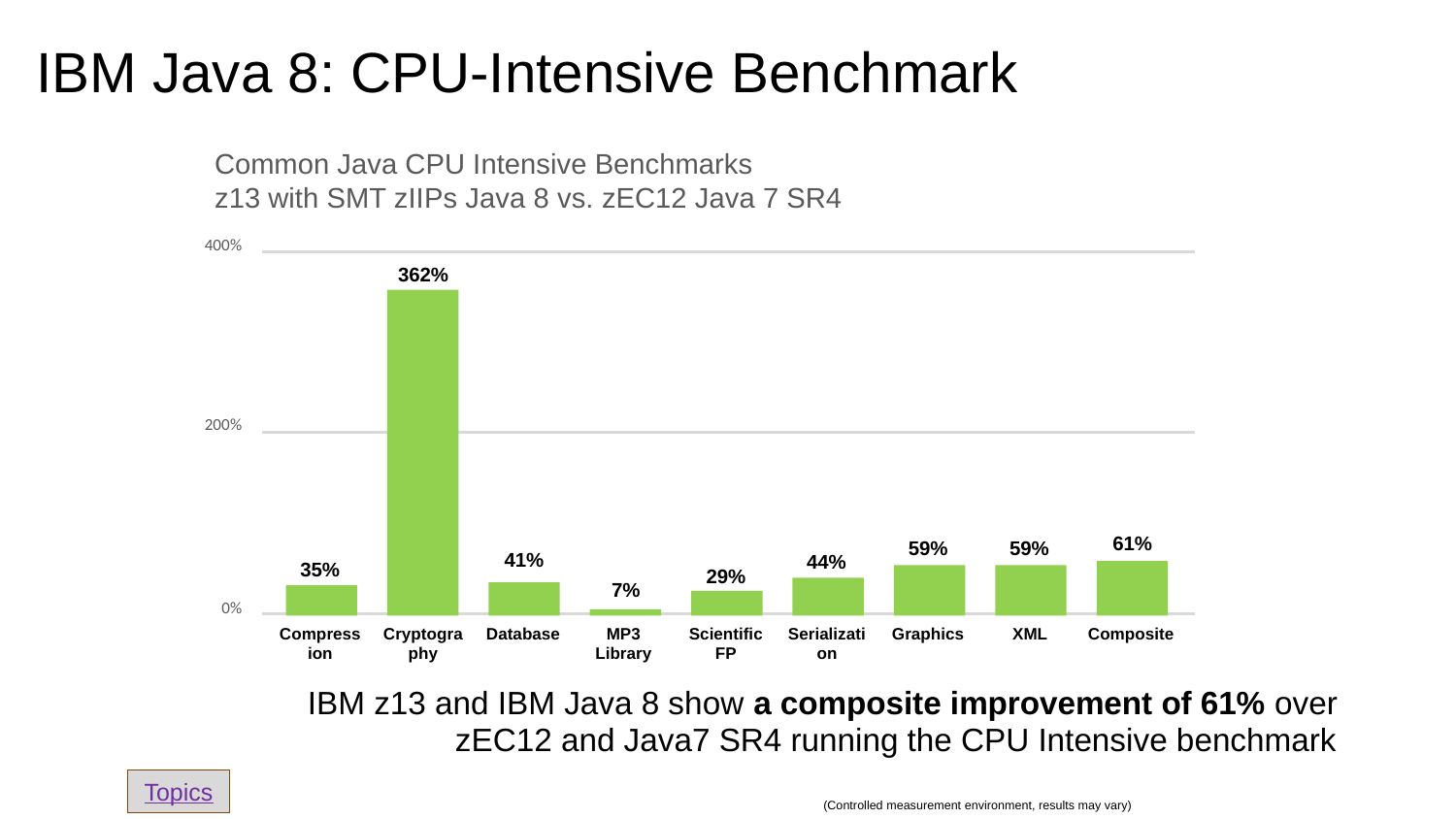

# IBM Java 8: CPU-Intensive Benchmark
Common Java CPU Intensive Benchmarks
z13 with SMT zIIPs Java 8 vs. zEC12 Java 7 SR4
400%

362%

200%
61%
59%
59%
41%
44%
35%

29%

7%

0%

Compression
Cryptography
Database
MP3 Library
Scientific FP
Serialization
Graphics
XML
Composite
IBM z13 and IBM Java 8 show a composite improvement of 61% over zEC12 and Java7 SR4 running the CPU Intensive benchmark
(Controlled measurement environment, results may vary)